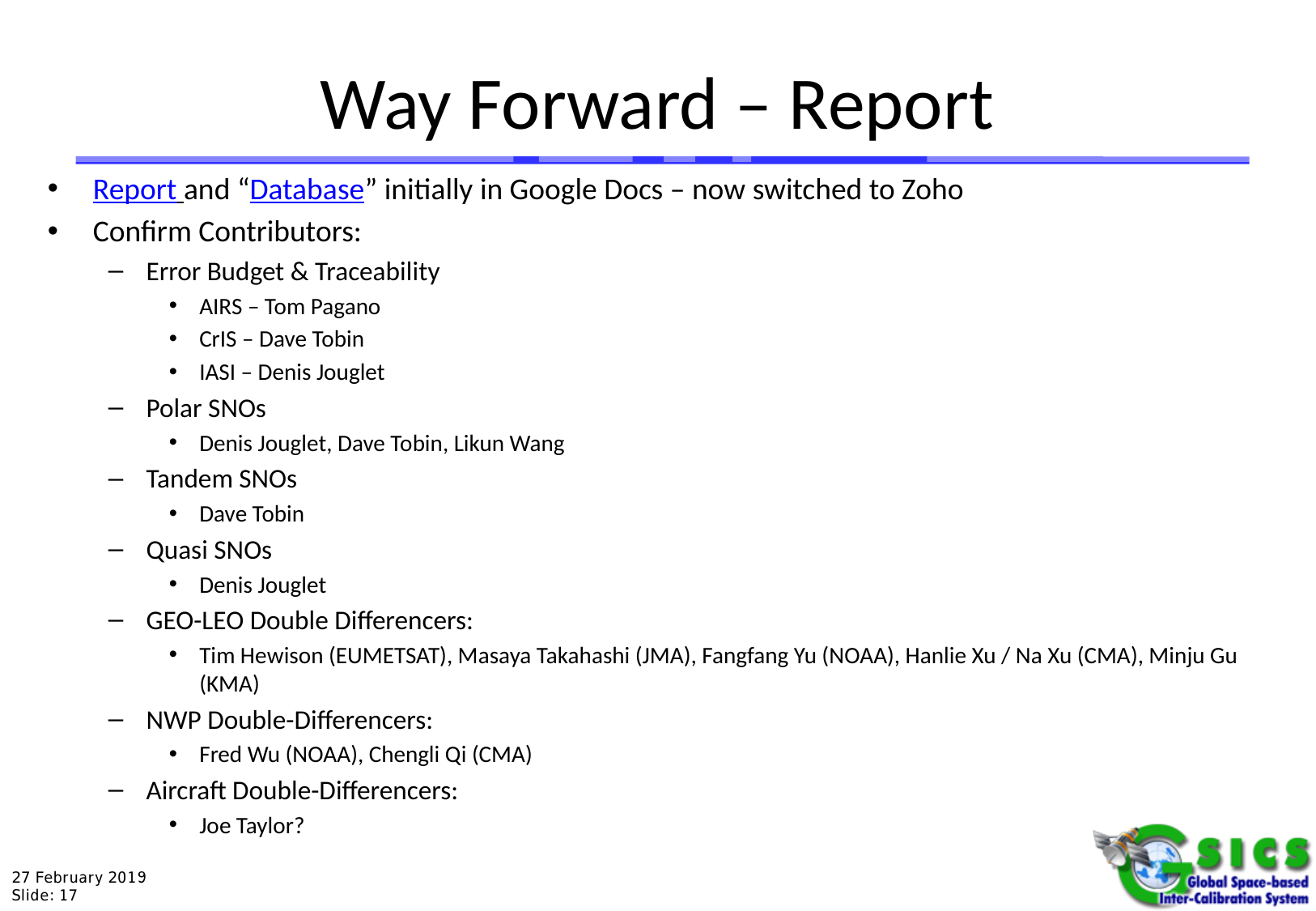

# Way Forward – Report
Report and “Database” initially in Google Docs – now switched to Zoho
Confirm Contributors:
Error Budget & Traceability
AIRS – Tom Pagano
CrIS – Dave Tobin
IASI – Denis Jouglet
Polar SNOs
Denis Jouglet, Dave Tobin, Likun Wang
Tandem SNOs
Dave Tobin
Quasi SNOs
Denis Jouglet
GEO-LEO Double Differencers:
Tim Hewison (EUMETSAT), Masaya Takahashi (JMA), Fangfang Yu (NOAA), Hanlie Xu / Na Xu (CMA), Minju Gu (KMA)
NWP Double-Differencers:
Fred Wu (NOAA), Chengli Qi (CMA)
Aircraft Double-Differencers:
Joe Taylor?